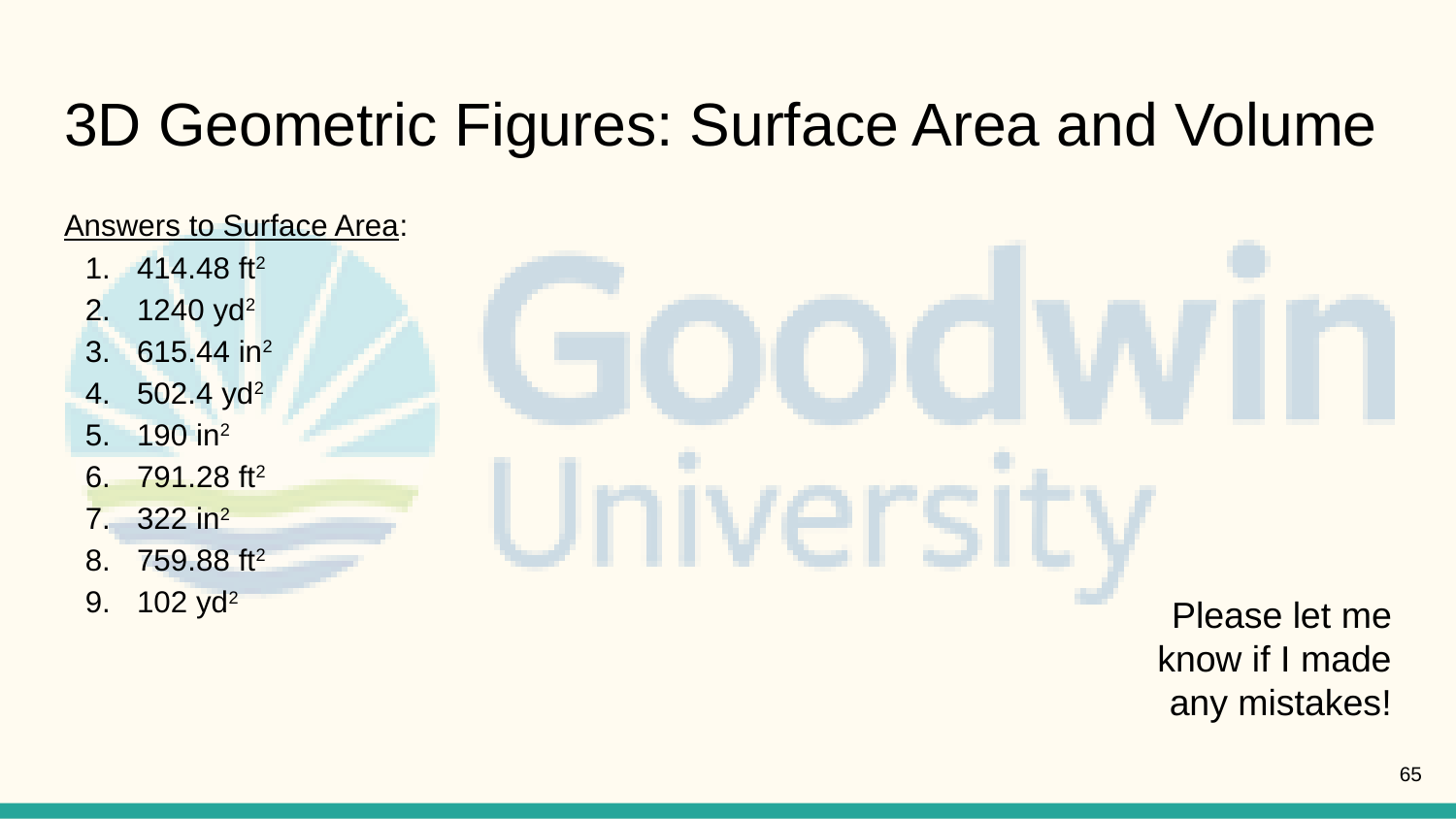

# 3D Geometric Figures: Surface Area and Volume
Answers to Surface Area:
414.48 ft2
1240 yd2
615.44 in2
502.4 yd2
190 in2
791.28 ft2
322 in2
759.88 ft2
102 yd2
Please let me know if I made any mistakes!
65